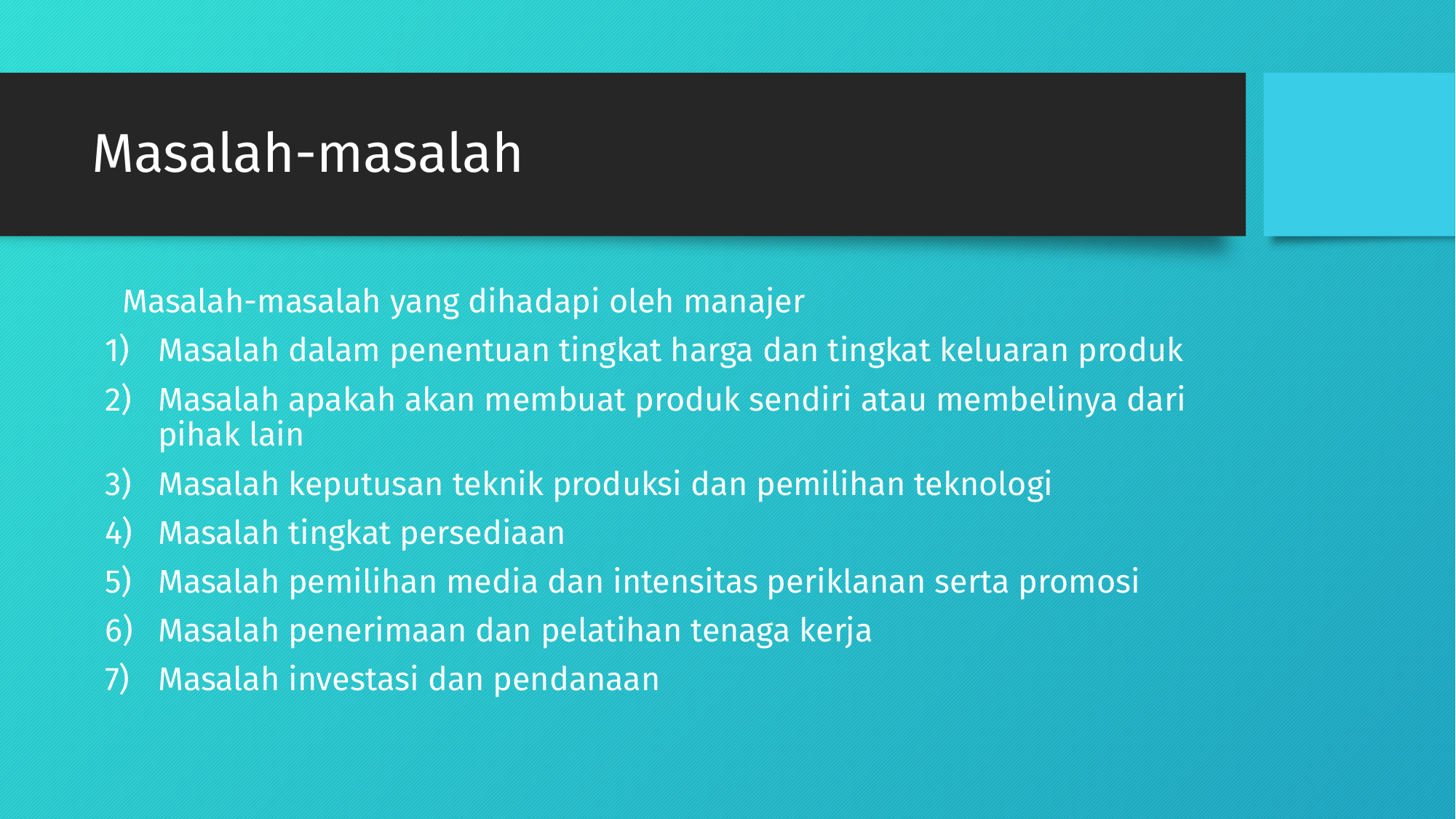

# Masalah-masalah
  Masalah-masalah yang dihadapi oleh manajer
Masalah dalam penentuan tingkat harga dan tingkat keluaran produk
Masalah apakah akan membuat produk sendiri atau membelinya dari pihak lain
Masalah keputusan teknik produksi dan pemilihan teknologi
Masalah tingkat persediaan
Masalah pemilihan media dan intensitas periklanan serta promosi
Masalah penerimaan dan pelatihan tenaga kerja
Masalah investasi dan pendanaan